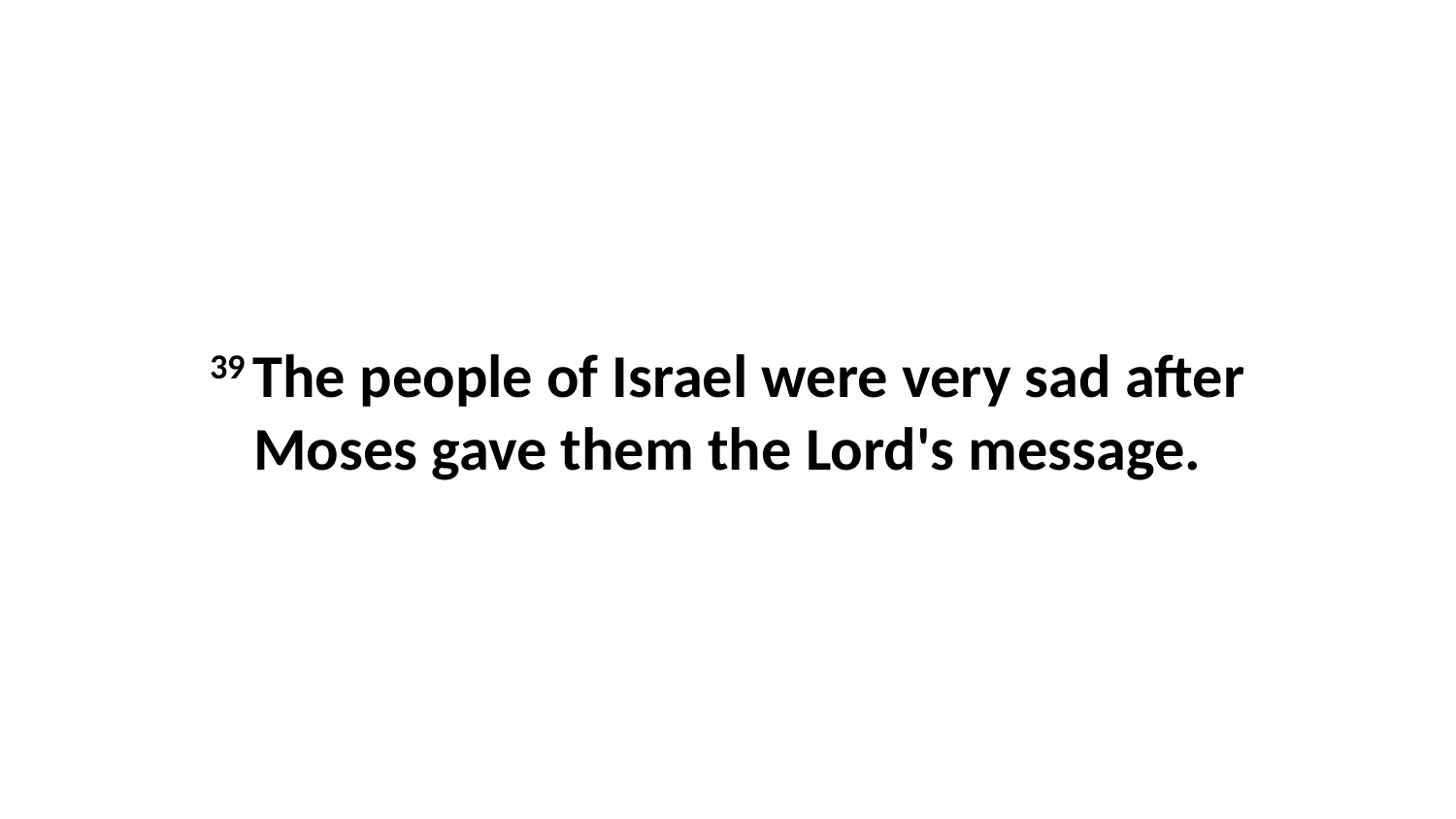

39 The people of Israel were very sad after Moses gave them the Lord's message.